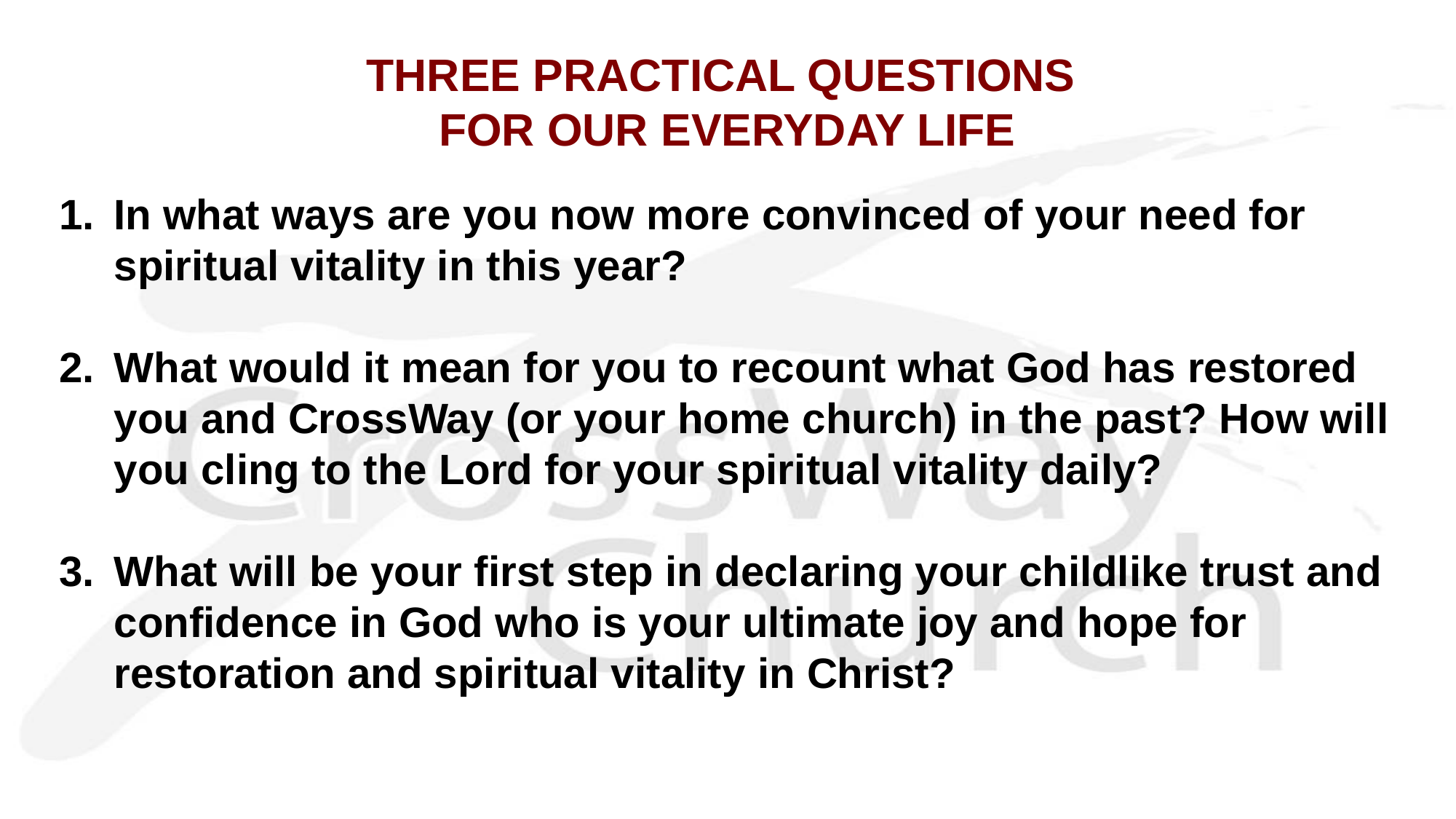

# THREE PRACTICAL QUESTIONS FOR OUR EVERYDAY LIFE
In what ways are you now more convinced of your need for spiritual vitality in this year?

What would it mean for you to recount what God has restored you and CrossWay (or your home church) in the past? How will you cling to the Lord for your spiritual vitality daily?

What will be your first step in declaring your childlike trust and confidence in God who is your ultimate joy and hope for restoration and spiritual vitality in Christ?